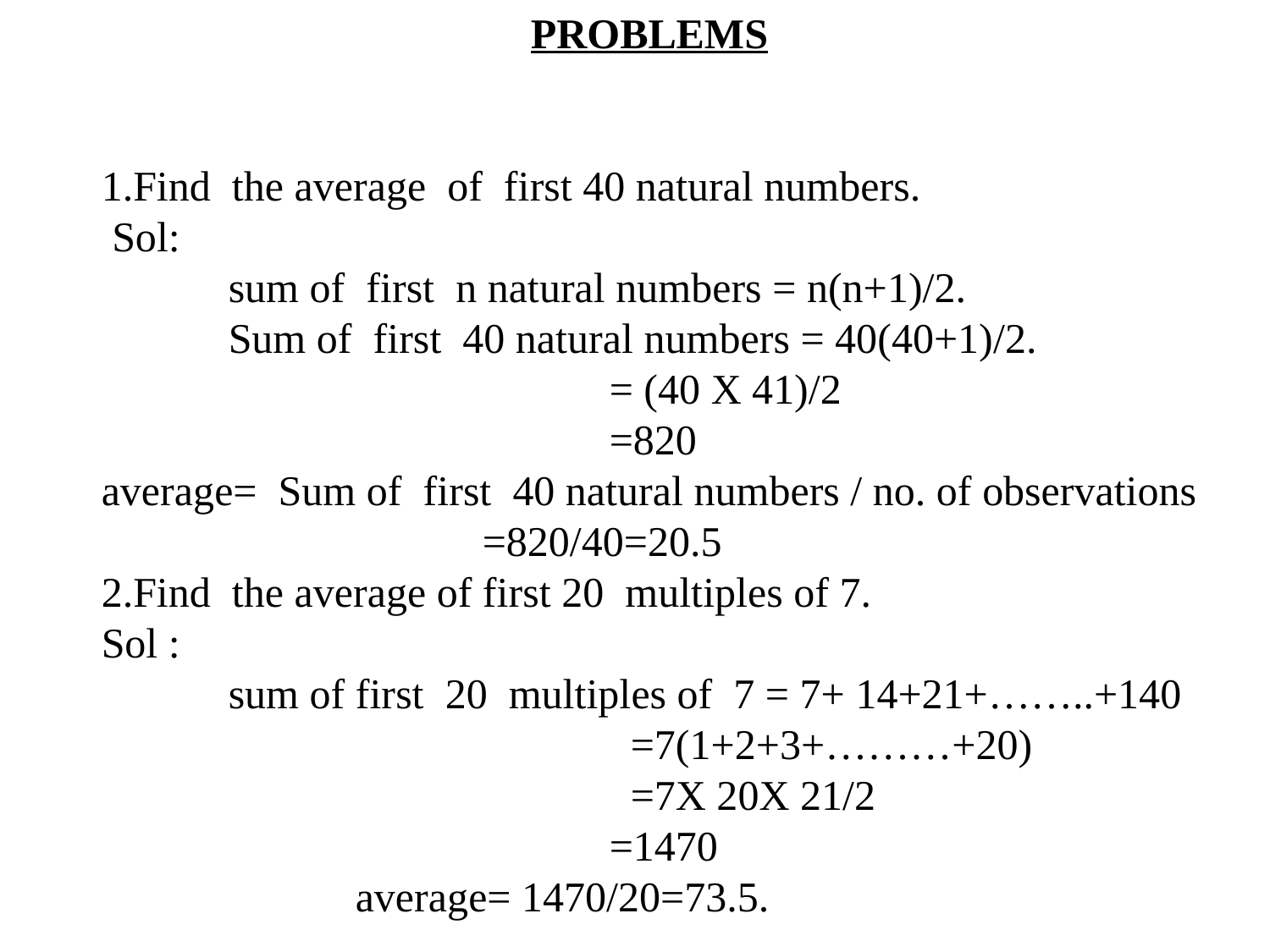

PROBLEMS

1.Find  the average  of  first 40 natural numbers.
 Sol:
	sum of  first  n natural numbers = n(n+1)/2.
	Sum of  first  40 natural numbers = 40(40+1)/2.
				= (40 X 41)/2
				=820
average=  Sum of  first  40 natural numbers / no. of observations
			=820/40=20.5
2.Find  the average of first 20  multiples of 7.
Sol :
	sum of first  20  multiples of  7 = 7+ 14+21+……..+140
				  =7(1+2+3+………+20)
				  =7X 20X 21/2
				=1470
		average= 1470/20=73.5.